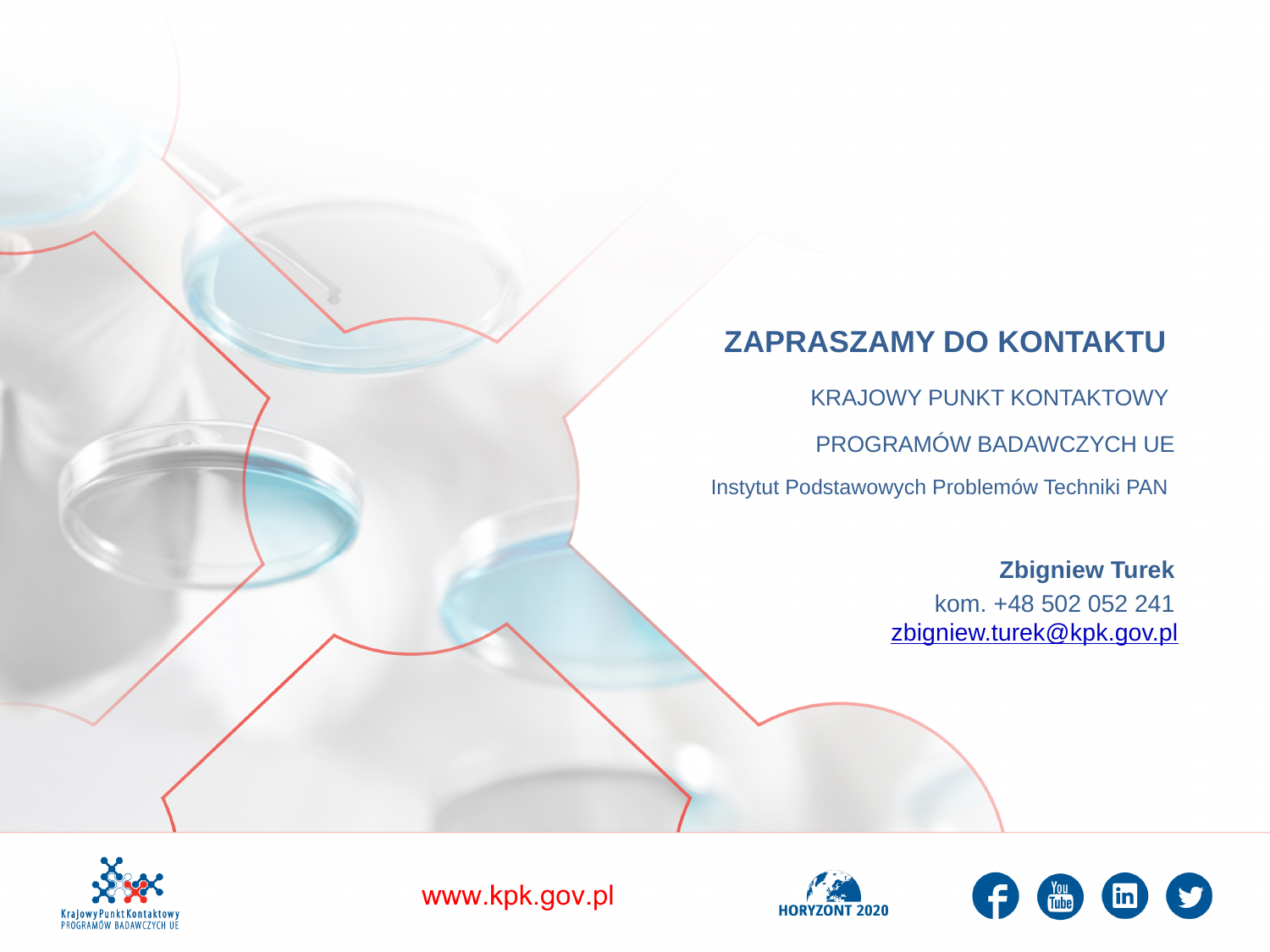

ZAPRASZAMY DO KONTAKTU

KRAJOWY PUNKT KONTAKTOWY
PROGRAMÓW BADAWCZYCH UE
Instytut Podstawowych Problemów Techniki PAN

Zbigniew Turek
kom. +48 502 052 241
zbigniew.turek@kpk.gov.pl